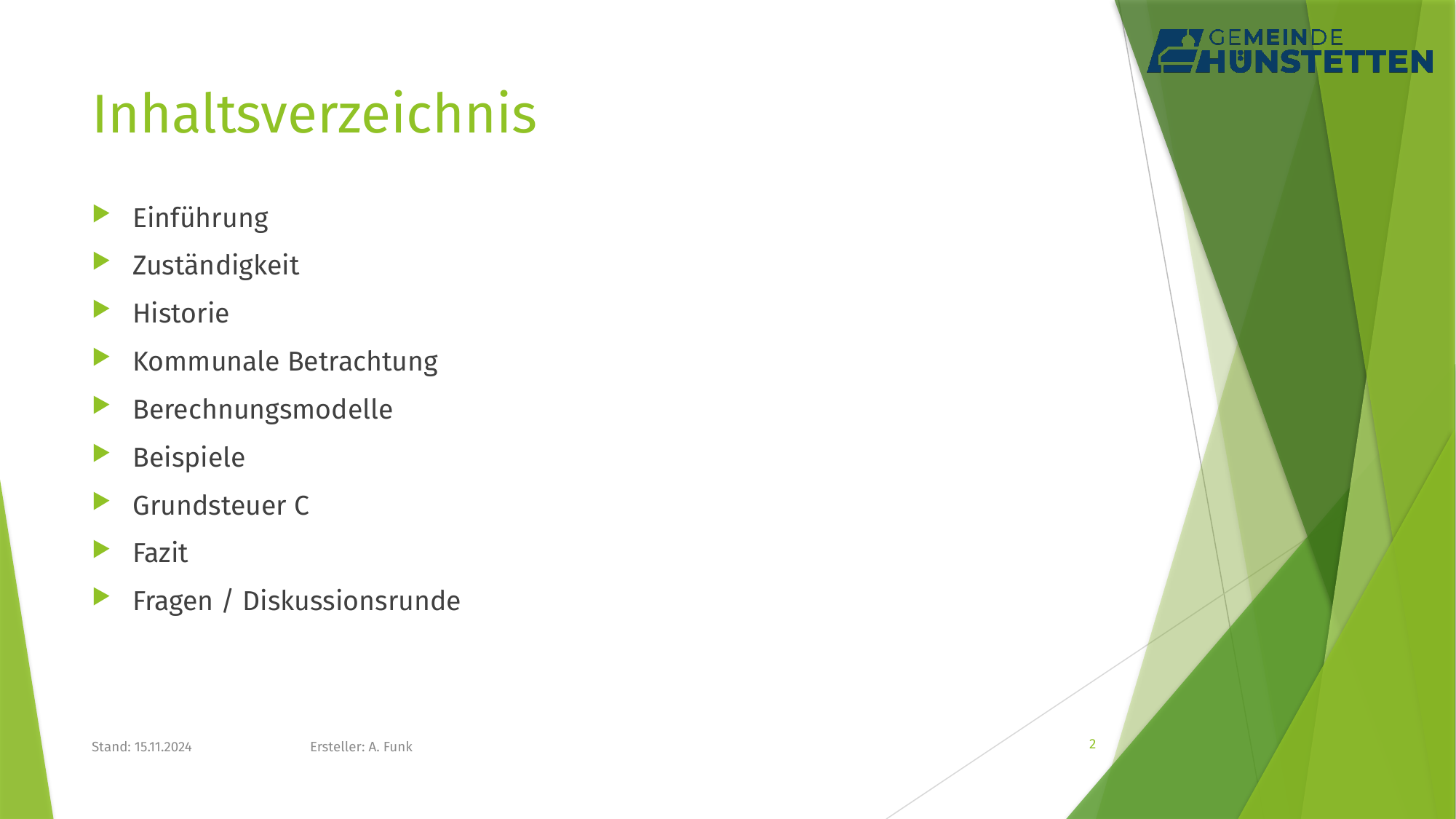

# Inhaltsverzeichnis
Einführung
Zuständigkeit
Historie
Kommunale Betrachtung
Berechnungsmodelle
Beispiele
Grundsteuer C
Fazit
Fragen / Diskussionsrunde

2
Stand: 15.11.2024  		Ersteller: A. Funk